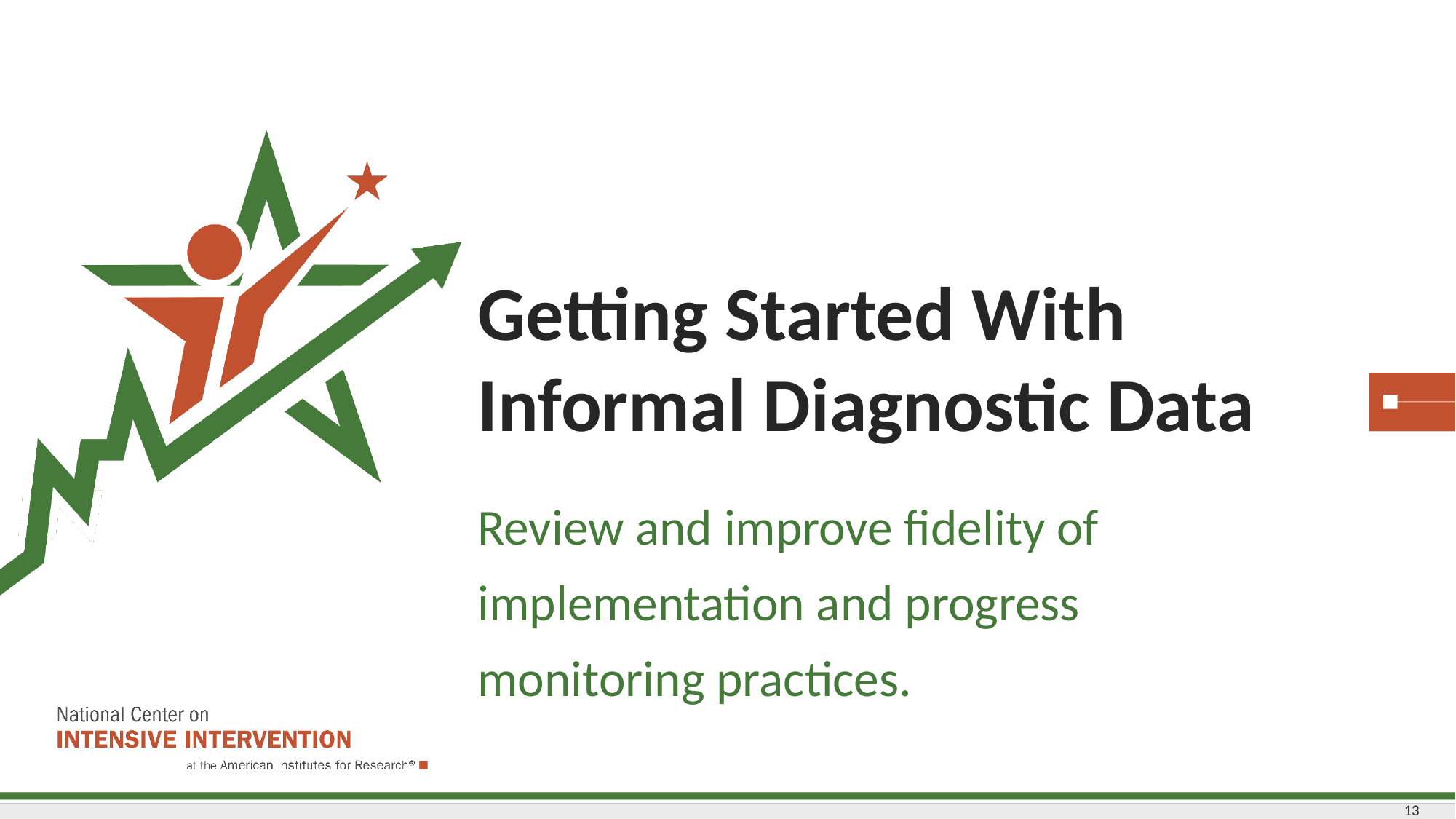

# Getting Started With Informal Diagnostic Data
Review and improve fidelity of implementation and progress monitoring practices.
13